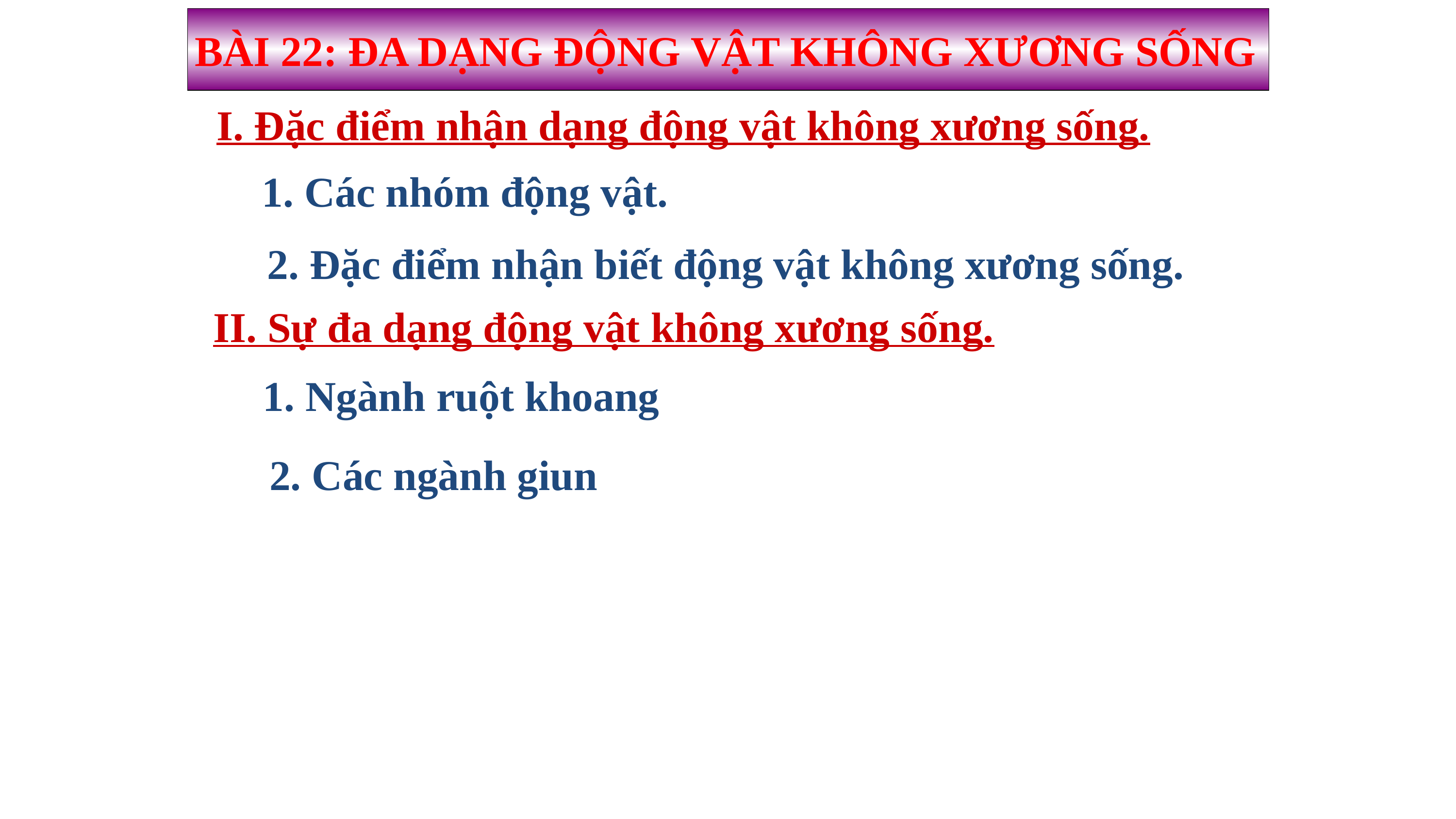

BÀI 22: ĐA DẠNG ĐỘNG VẬT KHÔNG XƯƠNG SỐNG
I. Đặc điểm nhận dạng động vật không xương sống.
1. Các nhóm động vật.
2. Đặc điểm nhận biết động vật không xương sống.
II. Sự đa dạng động vật không xương sống.
1. Ngành ruột khoang
2. Các ngành giun